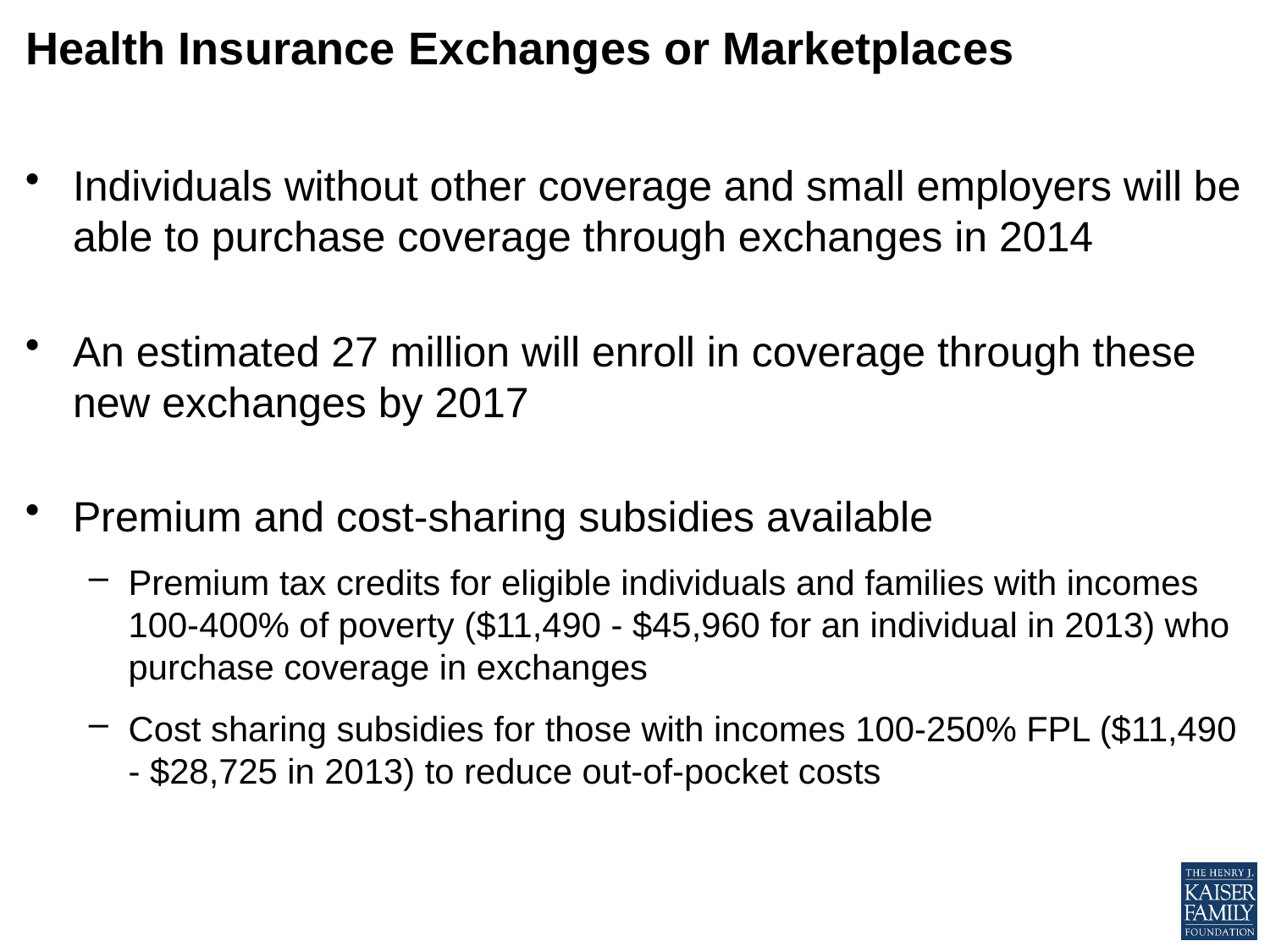

# Health Insurance Exchanges or Marketplaces
Individuals without other coverage and small employers will be able to purchase coverage through exchanges in 2014

An estimated 27 million will enroll in coverage through these new exchanges by 2017

Premium and cost-sharing subsidies available
Premium tax credits for eligible individuals and families with incomes 100-400% of poverty ($11,490 - $45,960 for an individual in 2013) who purchase coverage in exchanges
Cost sharing subsidies for those with incomes 100-250% FPL ($11,490 - $28,725 in 2013) to reduce out-of-pocket costs